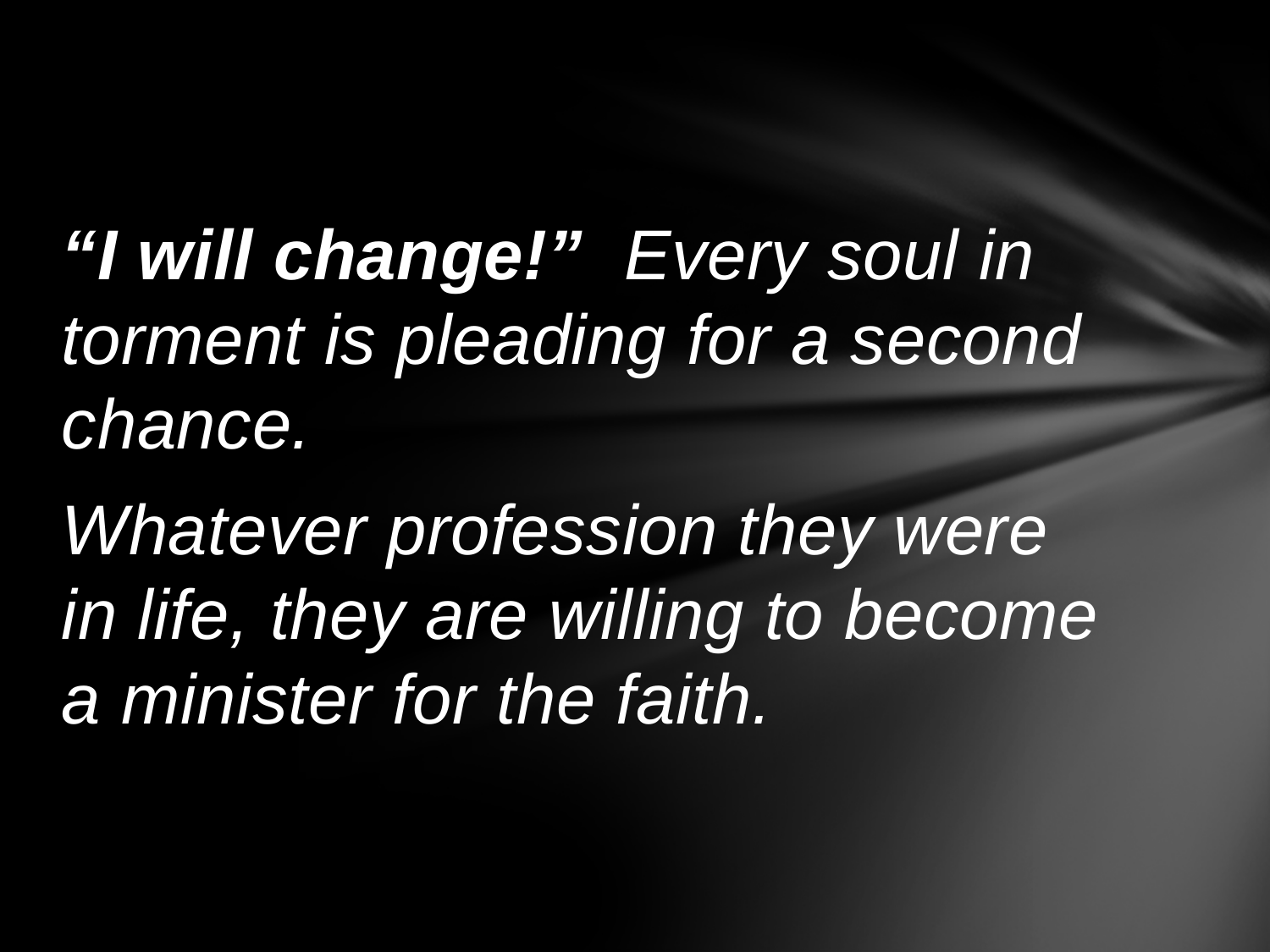

“I will change!”  Every soul in torment is pleading for a second chance.
Whatever profession they were in life, they are willing to become a minister for the faith.